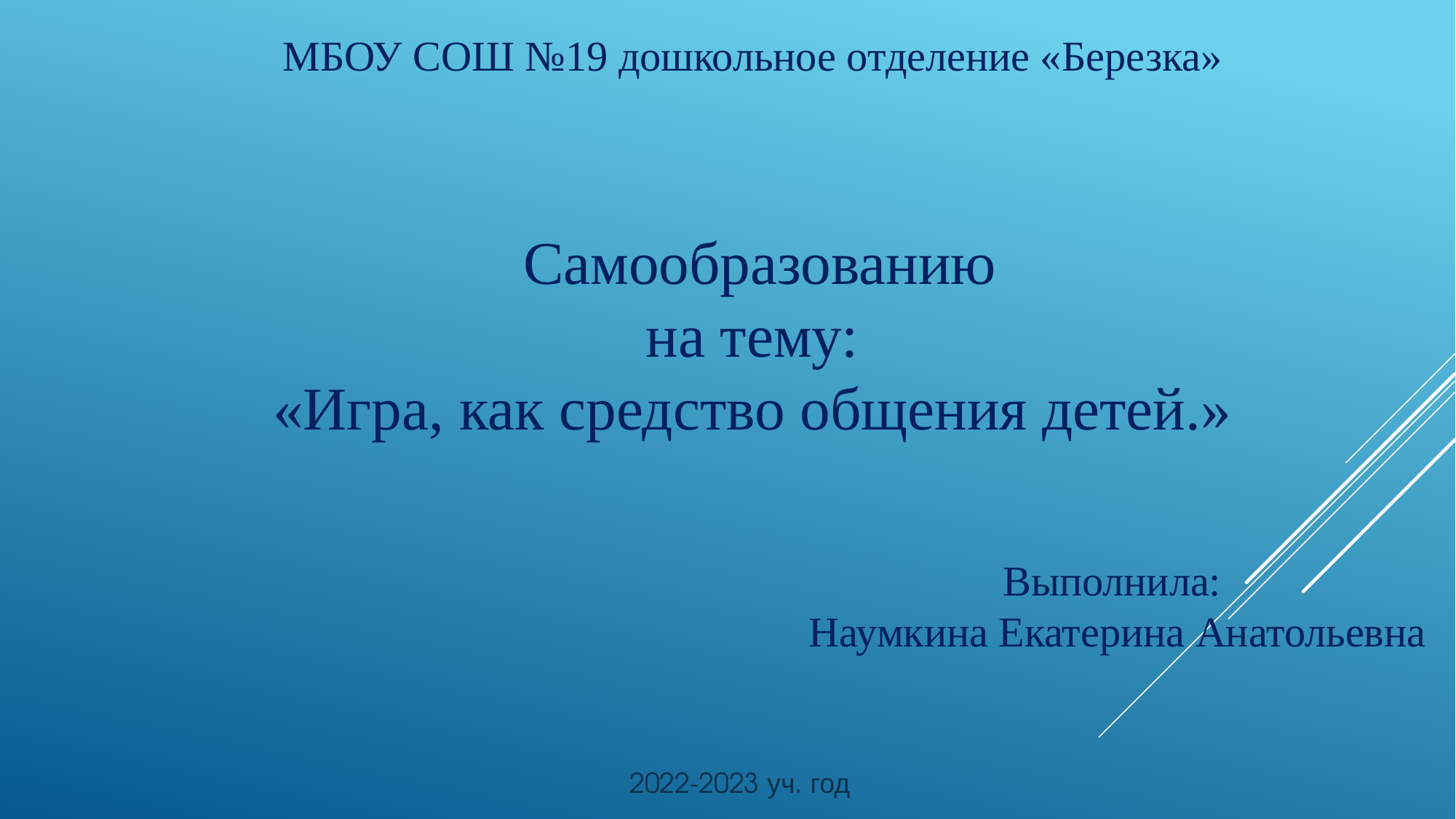

МБОУ СОШ №19 дошкольное отделение «Березка»
 Самообразованию
на тему:
«Игра, как средство общения детей.»
Выполнила:
Наумкина Екатерина Анатольевна
2022-2023 уч. год